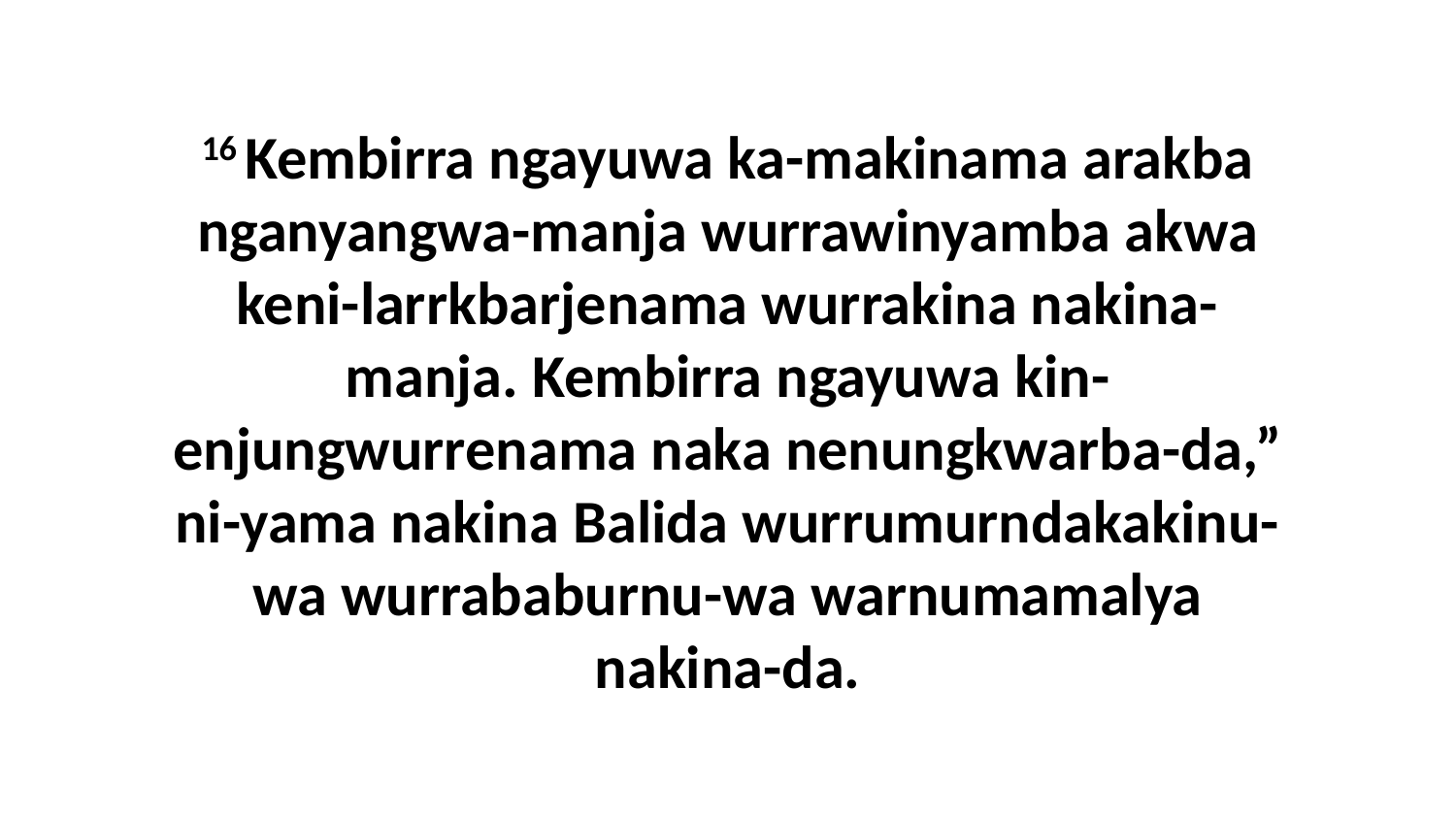

16 Kembirra ngayuwa ka-makinama arakba nganyangwa-manja wurrawinyamba akwa keni-larrkbarjenama wurrakina nakina-manja. Kembirra ngayuwa kin-enjungwurrenama naka nenungkwarba-da,” ni-yama nakina Balida wurrumurndakakinu-wa wurrababurnu-wa warnumamalya nakina-da.